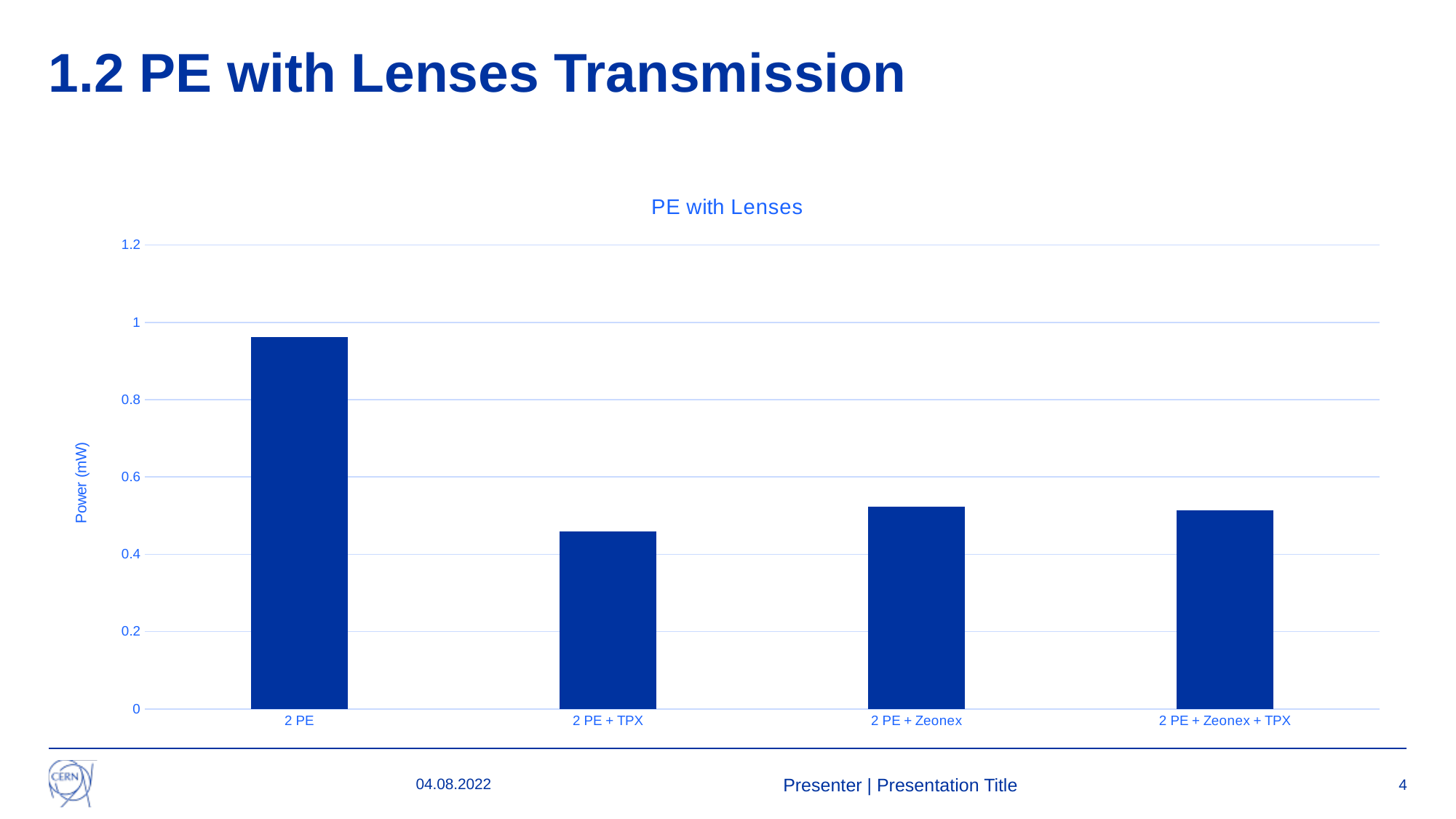

# 1.2 PE with Lenses Transmission

### Chart: PE with Lenses

| Category |  |
|---|---|
| 2 PE | 0.9616 |
| 2 PE + TPX | 0.4599 |
| 2 PE + Zeonex | 0.5224 |
| 2 PE + Zeonex + TPX | 0.5132 |
04.08.2022
Presenter | Presentation Title
4